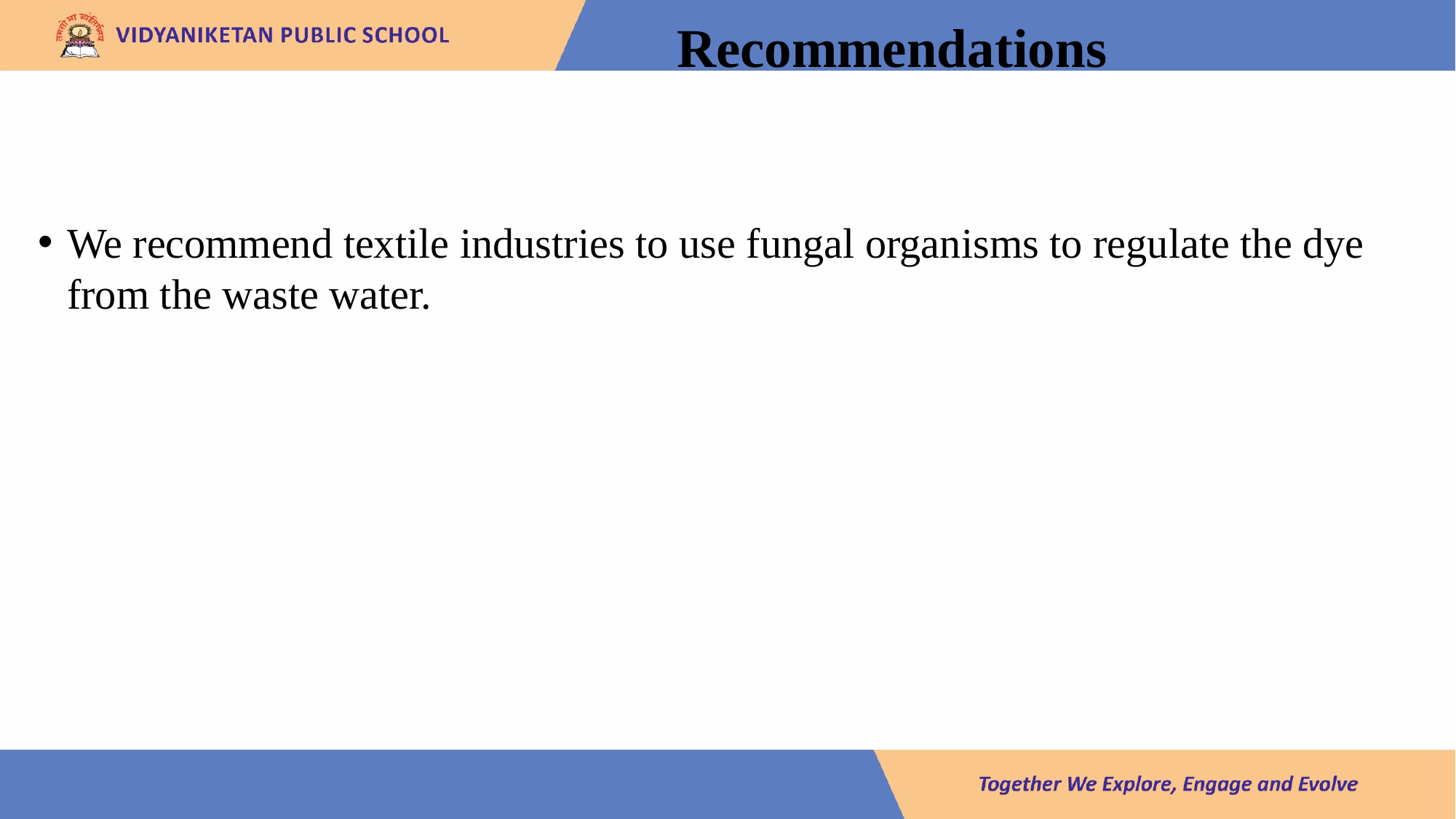

# Recommendations
We recommend textile industries to use fungal organisms to regulate the dye from the waste water.